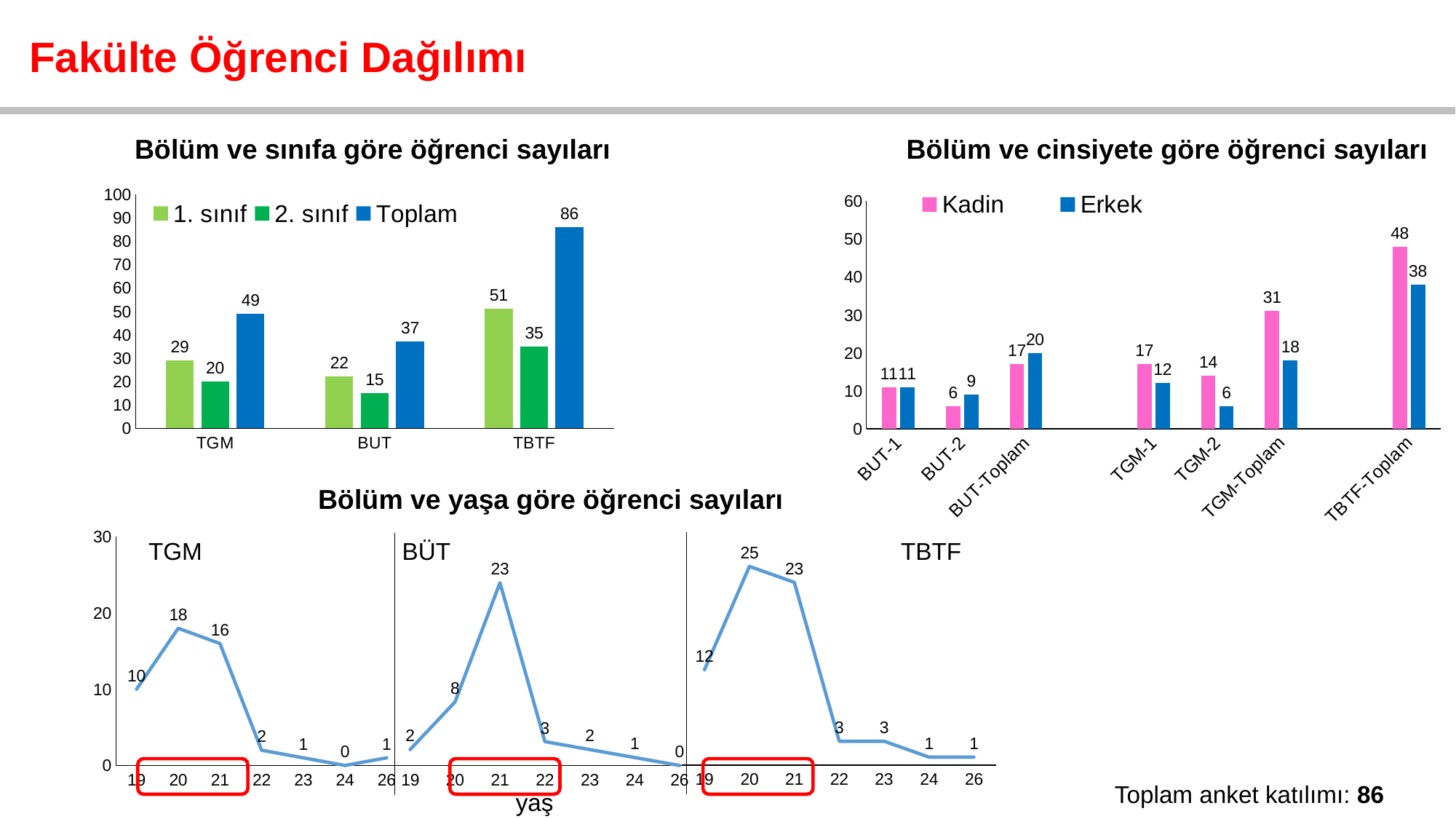

Fakülte Öğrenci Dağılımı
Bölüm ve sınıfa göre öğrenci sayıları
Bölüm ve cinsiyete göre öğrenci sayıları

### Chart

| Category | 1. sınıf | 2. sınıf | Toplam |
|---|---|---|---|
| TGM | 29.0 | 20.0 | 49.0 |
| BUT | 22.0 | 15.0 | 37.0 |
| TBTF | 51.0 | 35.0 | 86.0 |

### Chart

| Category | Kadin | Erkek |
|---|---|---|
| BUT-1 | 11.0 | 11.0 |
| BUT-2 | 6.0 | 9.0 |
| BUT-Toplam | 17.0 | 20.0 |
|  | None | None |
| TGM-1 | 17.0 | 12.0 |
| TGM-2 | 14.0 | 6.0 |
| TGM-Toplam | 31.0 | 18.0 |
|  | None | None |
| TBTF-Toplam | 48.0 | 38.0 |
Bölüm ve yaşa göre öğrenci sayıları

### Chart

| Category |  |
|---|---|
| 19 | 12.0 |
| 20 | 25.0 |
| 21 | 23.0 |
| 22 | 3.0 |
| 23 | 3.0 |
| 24 | 1.0 |
| 26 | 1.0 |

### Chart

| Category |  |
|---|---|
| 19 | 10.0 |
| 20 | 18.0 |
| 21 | 16.0 |
| 22 | 2.0 |
| 23 | 1.0 |
| 24 | 0.0 |
| 26 | 1.0 |

### Chart

| Category | BUT |
|---|---|
| 19 | 2.0 |
| 20 | 8.0 |
| 21 | 23.0 |
| 22 | 3.0 |
| 23 | 2.0 |
| 24 | 1.0 |
| 26 | 0.0 |
TGM
BÜT
TBTF

Toplam anket katılımı: 86
yaş